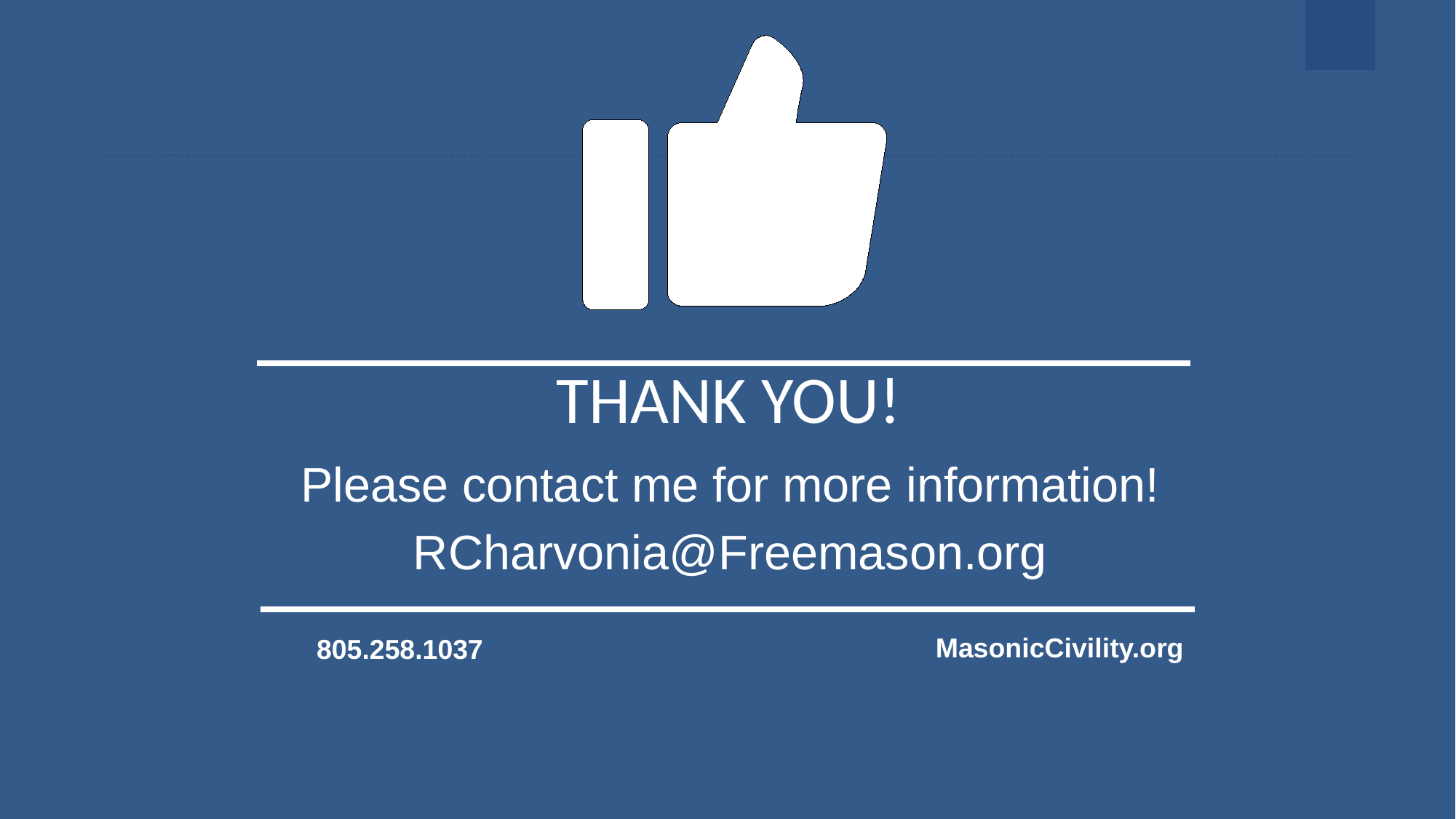

# THANK YOU!
Please contact me for more information!
RCharvonia@Freemason.org
MasonicCivility.org
805.258.1037